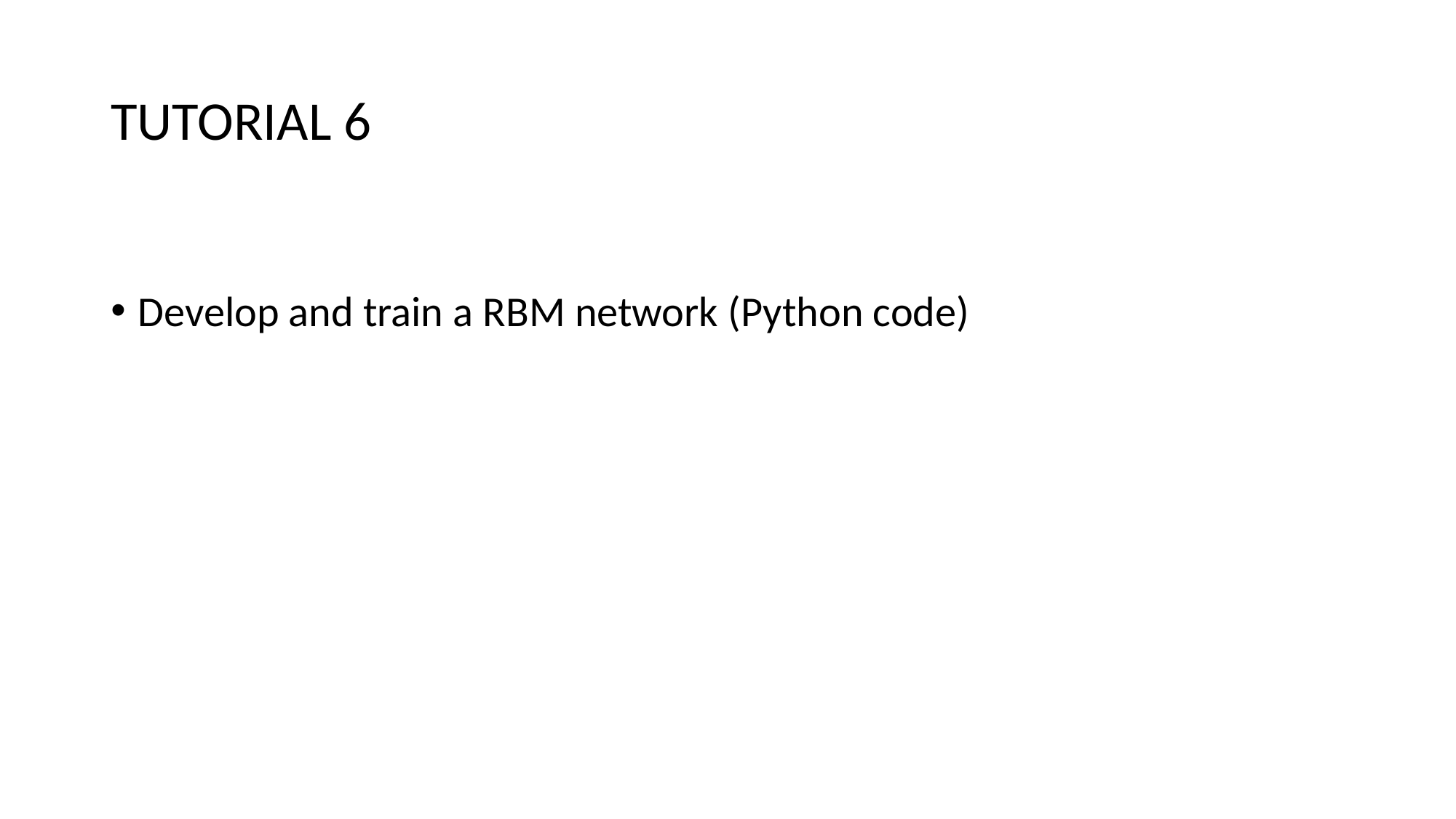

# TUTORIAL 6

Develop and train a RBM network (Python code)